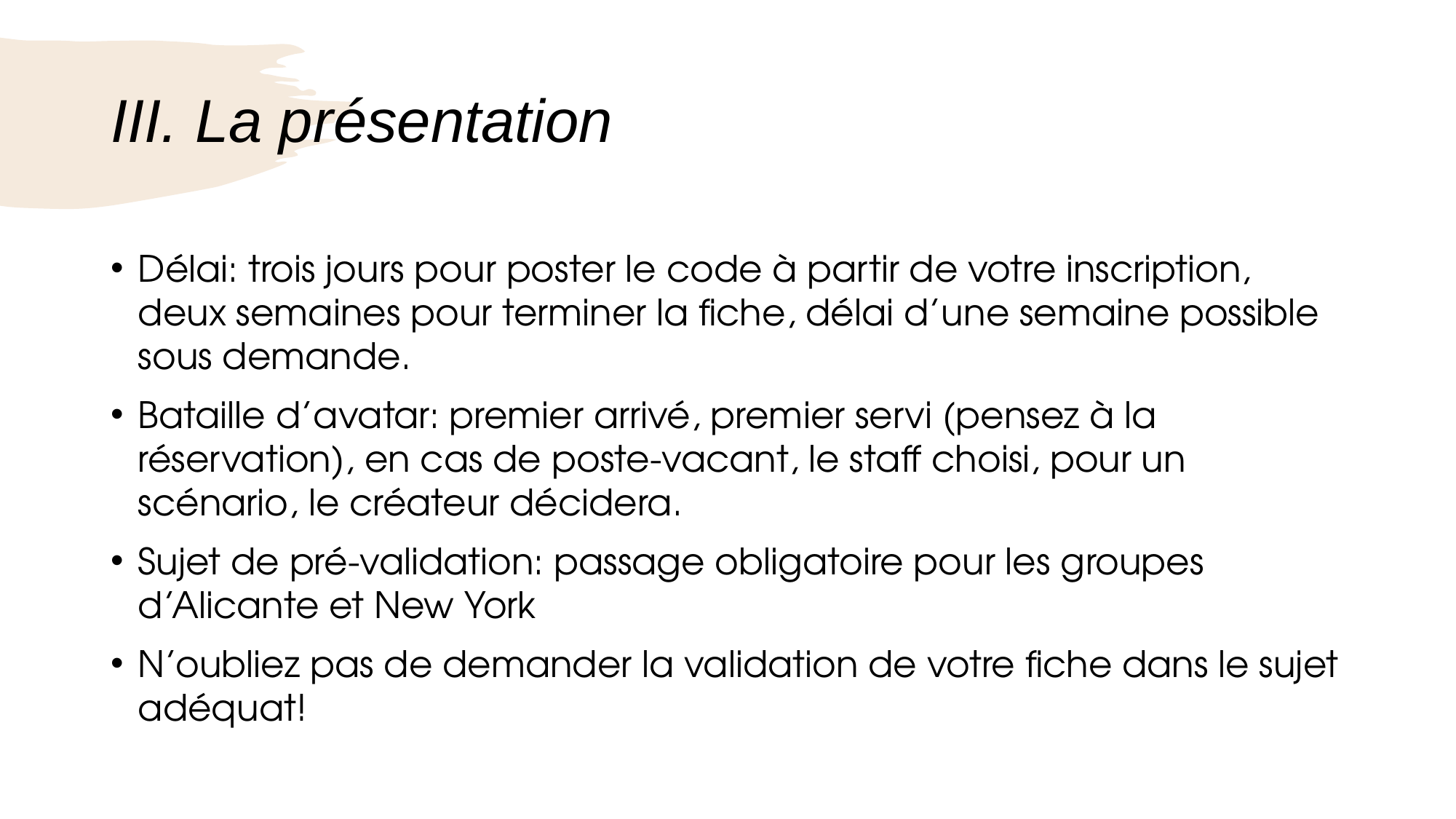

# III. La présentation
Délai: trois jours pour poster le code à partir de votre inscription, deux semaines pour terminer la fiche, délai d’une semaine possible sous demande.
Bataille d’avatar: premier arrivé, premier servi (pensez à la réservation), en cas de poste-vacant, le staff choisi, pour un scénario, le créateur décidera.
Sujet de pré-validation: passage obligatoire pour les groupes d’Alicante et New York
N’oubliez pas de demander la validation de votre fiche dans le sujet adéquat!